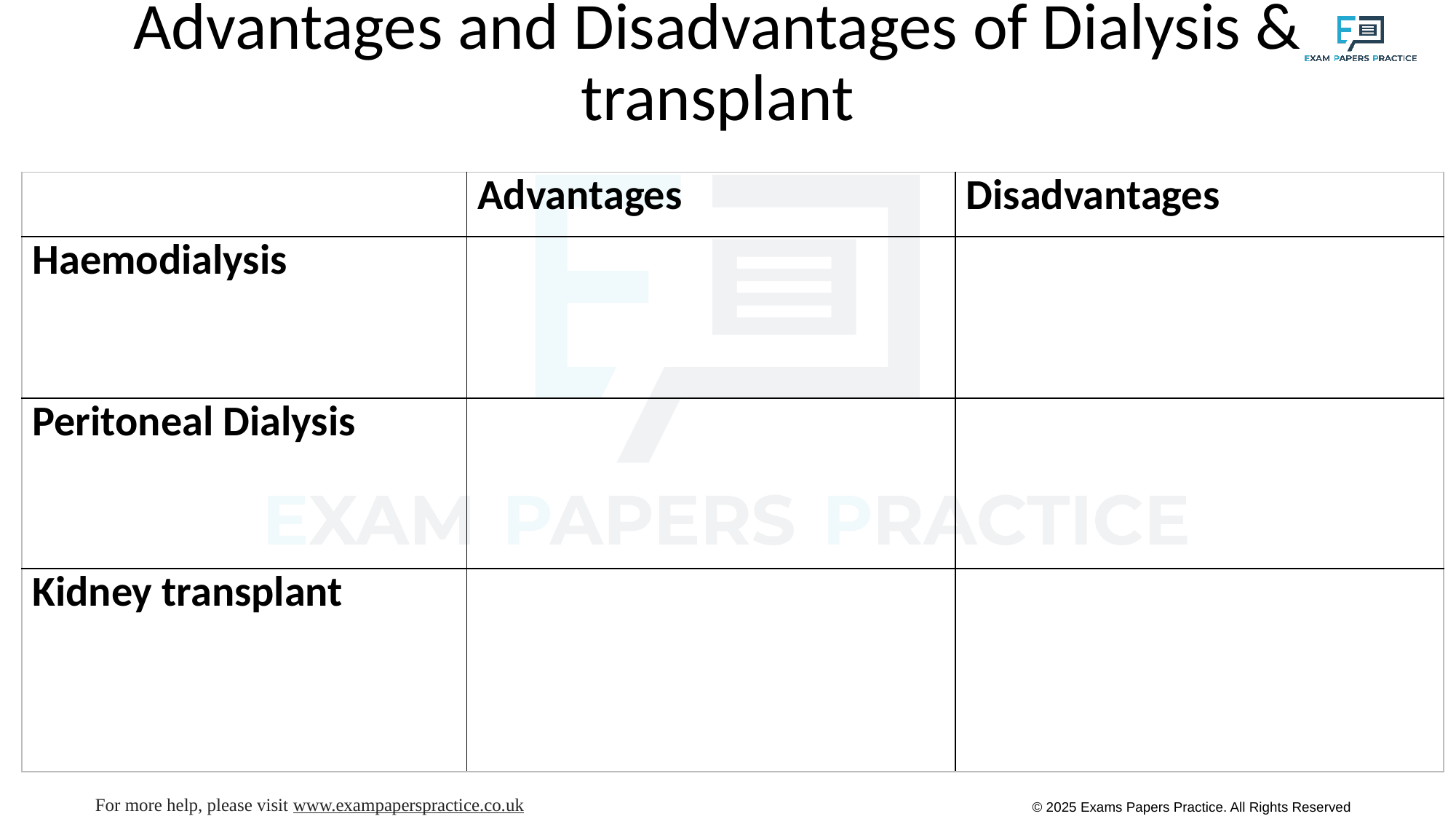

# Advantages and Disadvantages of Dialysis & transplant
|  | Advantages | Disadvantages |
| --- | --- | --- |
| Haemodialysis |  |  |
| Peritoneal Dialysis |  |  |
| Kidney transplant |  |  |